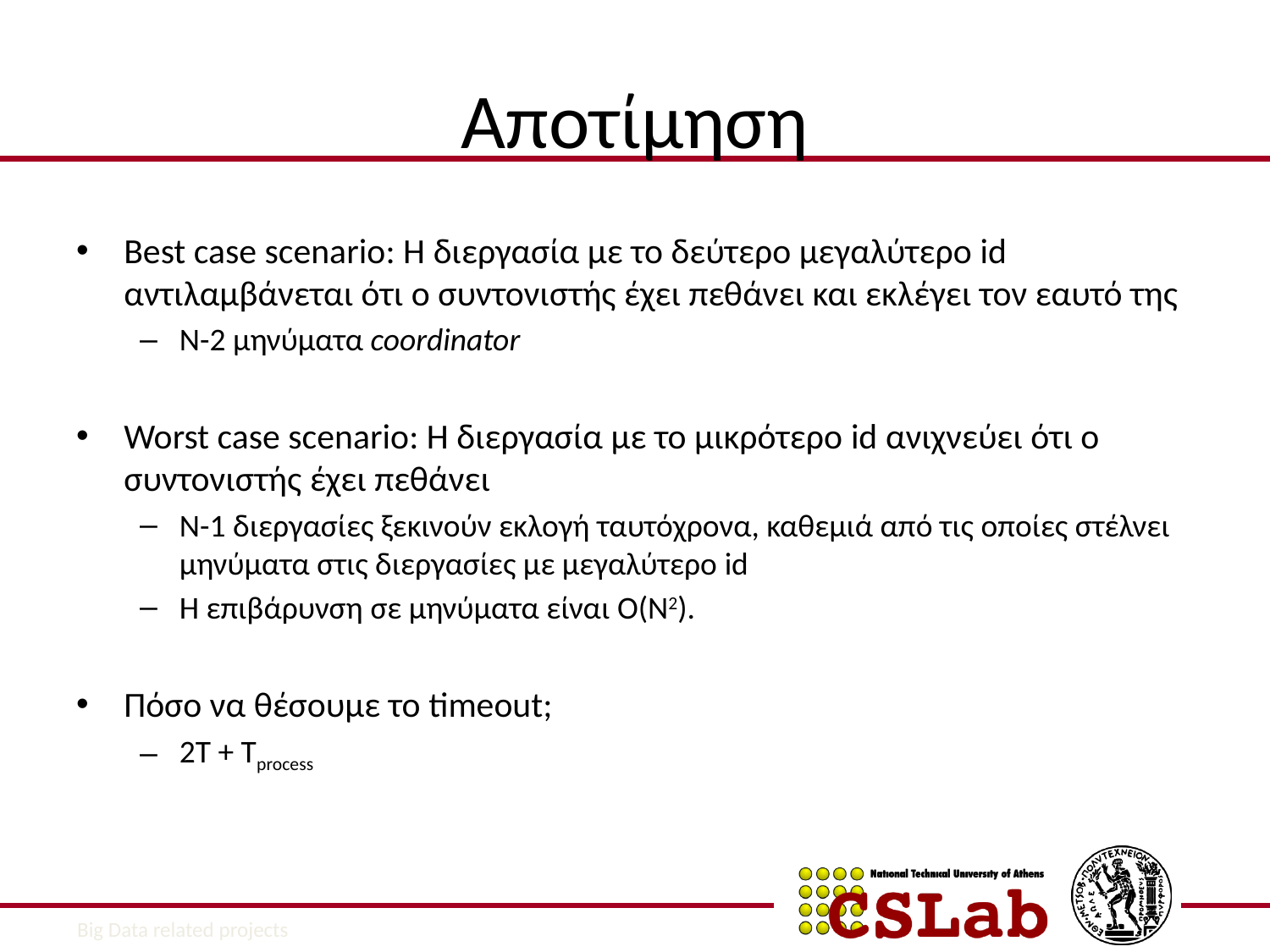

# Αποτίμηση
Best case scenario: Η διεργασία με το δεύτερο μεγαλύτερο id αντιλαμβάνεται ότι ο συντονιστής έχει πεθάνει και εκλέγει τον εαυτό της
N-2 μηνύματα coordinator

Worst case scenario: Η διεργασία με το μικρότερο id ανιχνεύει ότι ο συντονιστής έχει πεθάνει
N-1 διεργασίες ξεκινούν εκλογή ταυτόχρονα, καθεμιά από τις οποίες στέλνει μηνύματα στις διεργασίες με μεγαλύτερο id
Η επιβάρυνση σε μηνύματα είναι O(N2).

Πόσο να θέσουμε το timeout;
2T + Tprocess